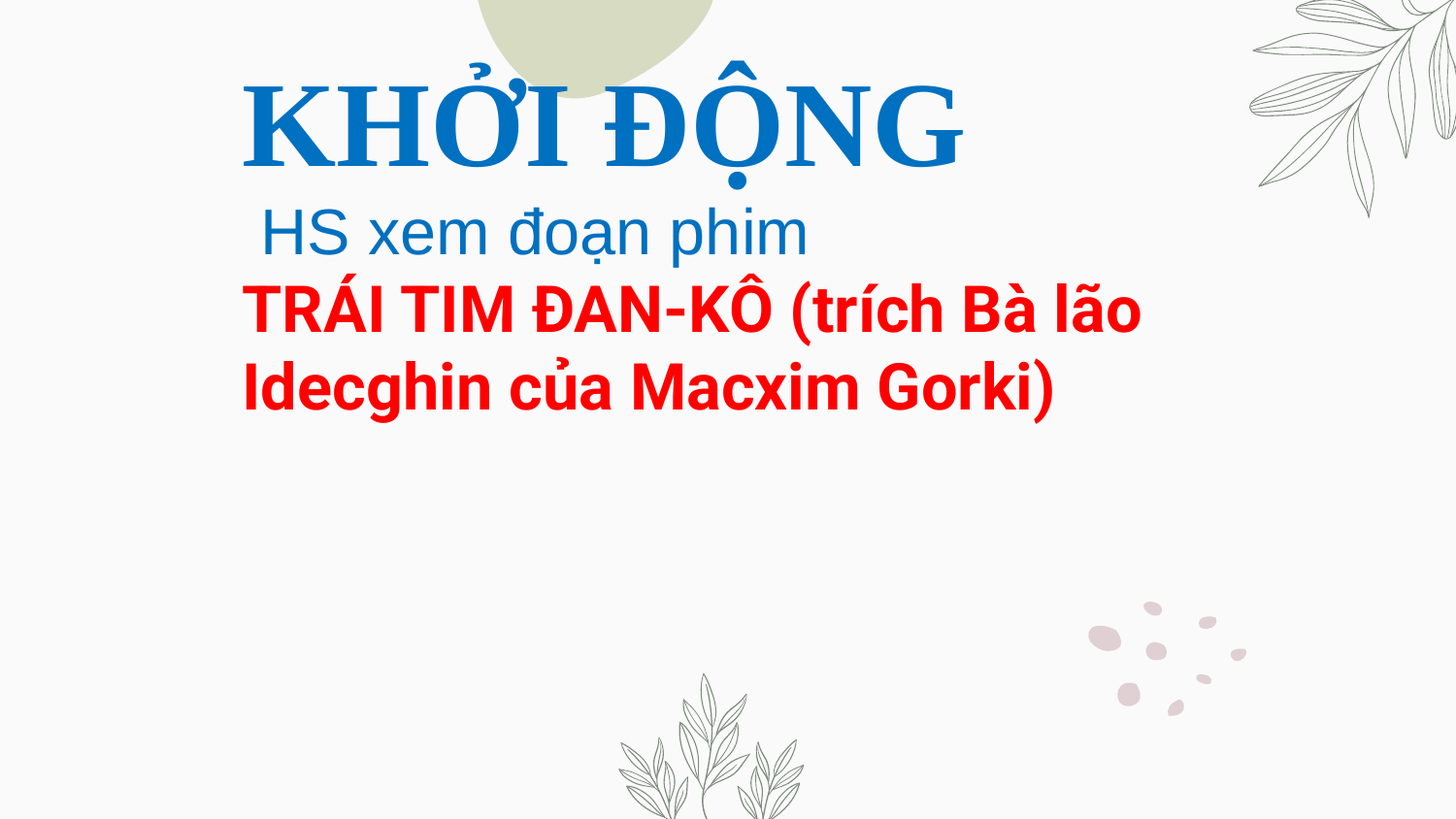

# KHỞI ĐỘNG HS xem đoạn phim TRÁI TIM ĐAN-KÔ (trích Bà lão Idecghin của Macxim Gorki)